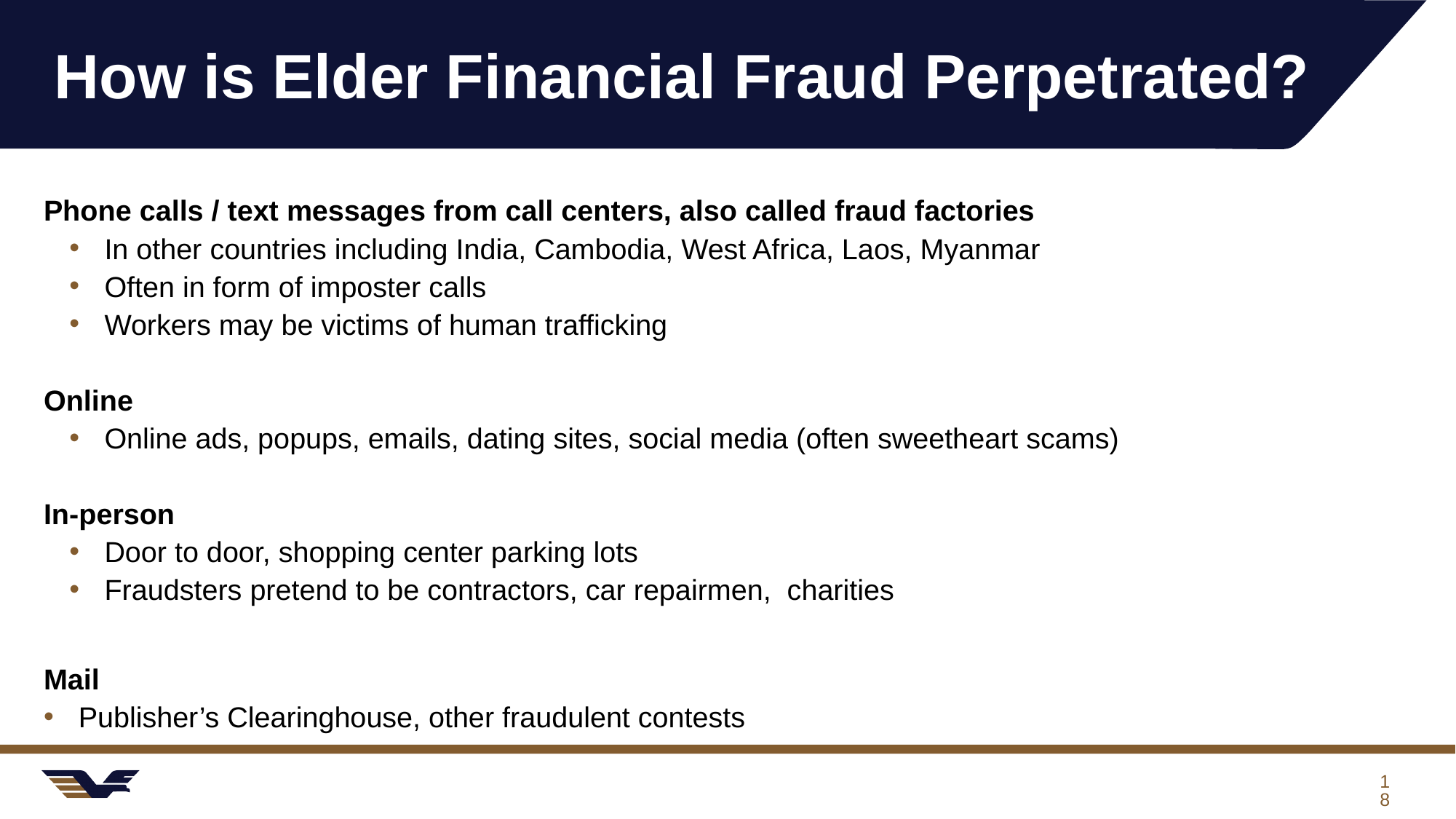

# How is Elder Financial Fraud Perpetrated?
Phone calls / text messages from call centers, also called fraud factories
In other countries including India, Cambodia, West Africa, Laos, Myanmar
Often in form of imposter calls
Workers may be victims of human trafficking

Online
Online ads, popups, emails, dating sites, social media (often sweetheart scams)

In-person
Door to door, shopping center parking lots
Fraudsters pretend to be contractors, car repairmen,  charities

Mail
Publisher’s Clearinghouse, other fraudulent contests
18